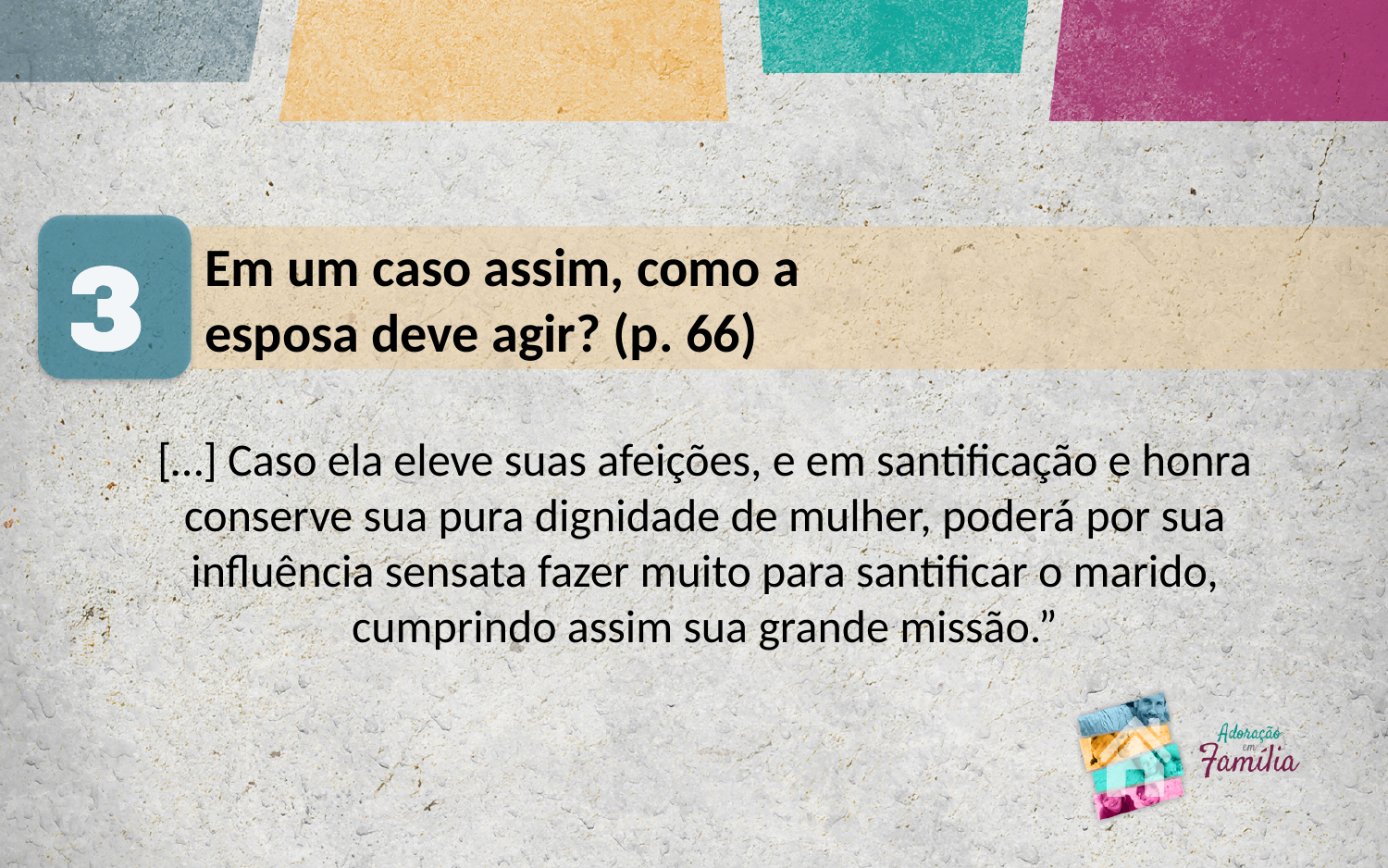

3
Em um caso assim, como a
esposa deve agir? (p. 66)
[…] Caso ela eleve suas afeições, e em santificação e honra conserve sua pura dignidade de mulher, poderá por sua influência sensata fazer muito para santificar o marido, cumprindo assim sua grande missão.”